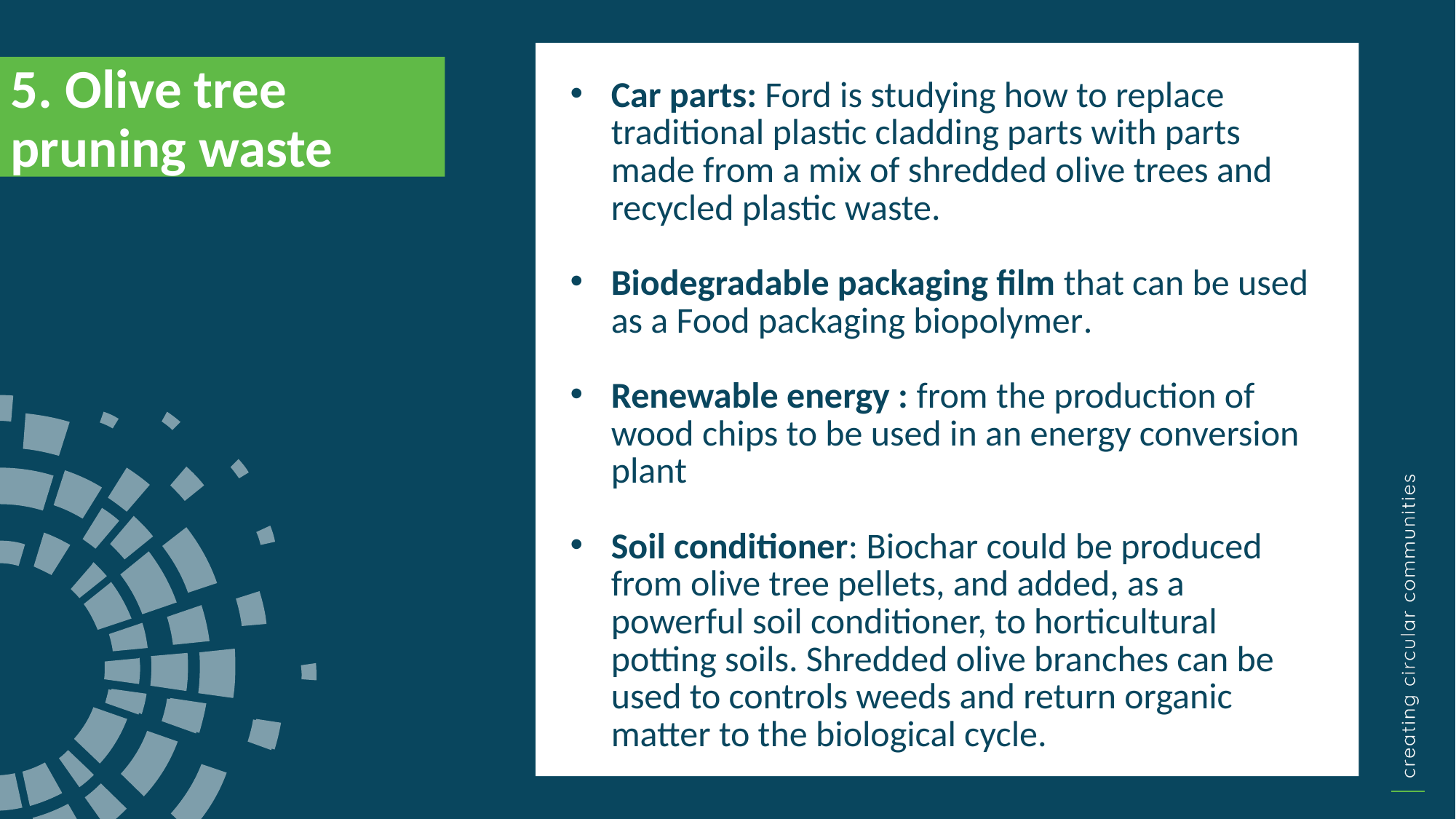

Car parts: Ford is studying how to replace traditional plastic cladding parts with parts made from a mix of shredded olive trees and recycled plastic waste.

Biodegradable packaging film that can be used as a Food packaging biopolymer.

Renewable energy : from the production of wood chips to be used in an energy conversion plant

Soil conditioner: Biochar could be produced from olive tree pellets, and added, as a powerful soil conditioner, to horticultural potting soils. Shredded olive branches can be used to controls weeds and return organic matter to the biological cycle.

5. Olive tree pruning waste